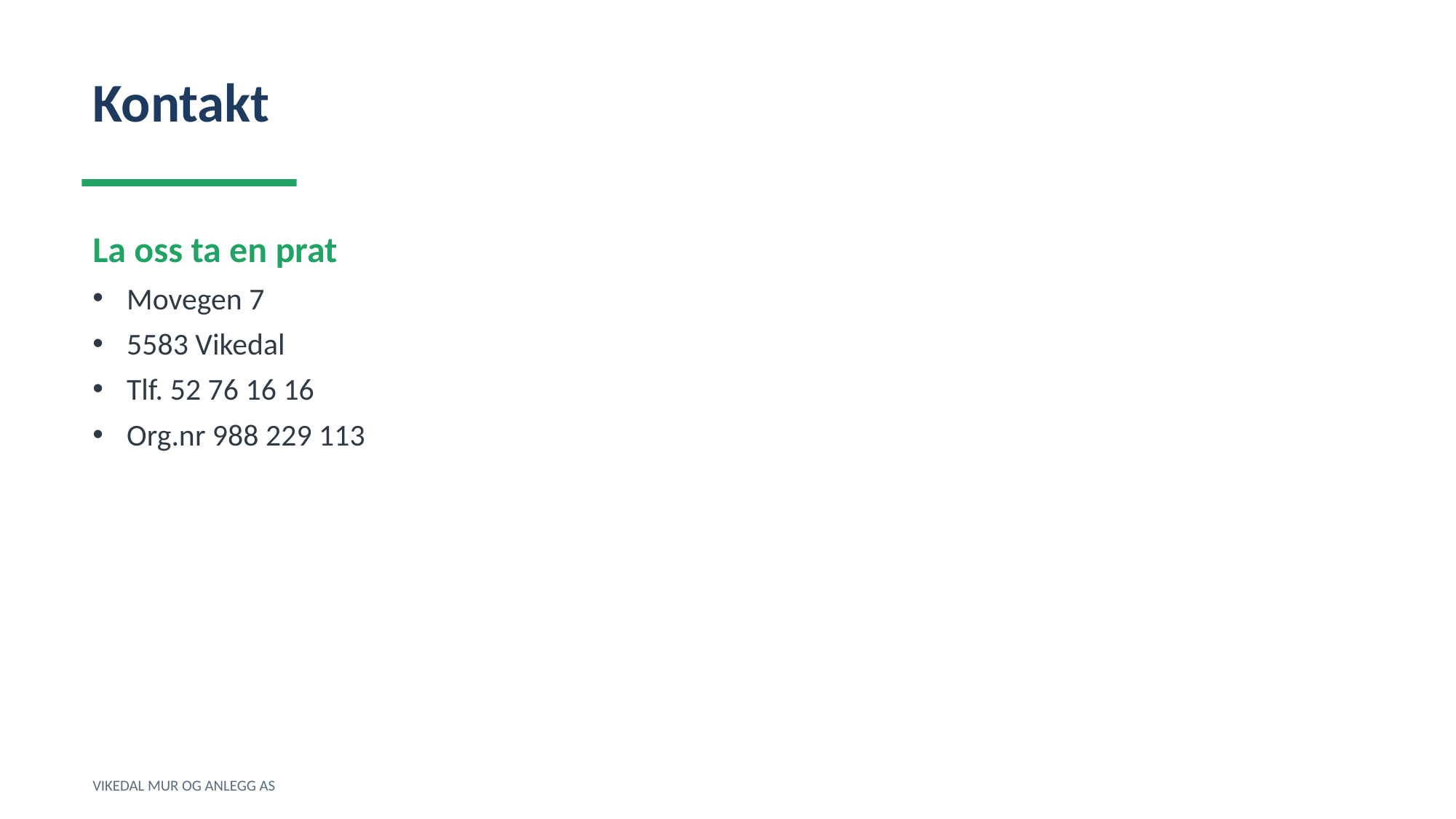

Kontakt

La oss ta en prat
Movegen 7
5583 Vikedal
Tlf. 52 76 16 16
Org.nr 988 229 113
VIKEDAL MUR OG ANLEGG AS